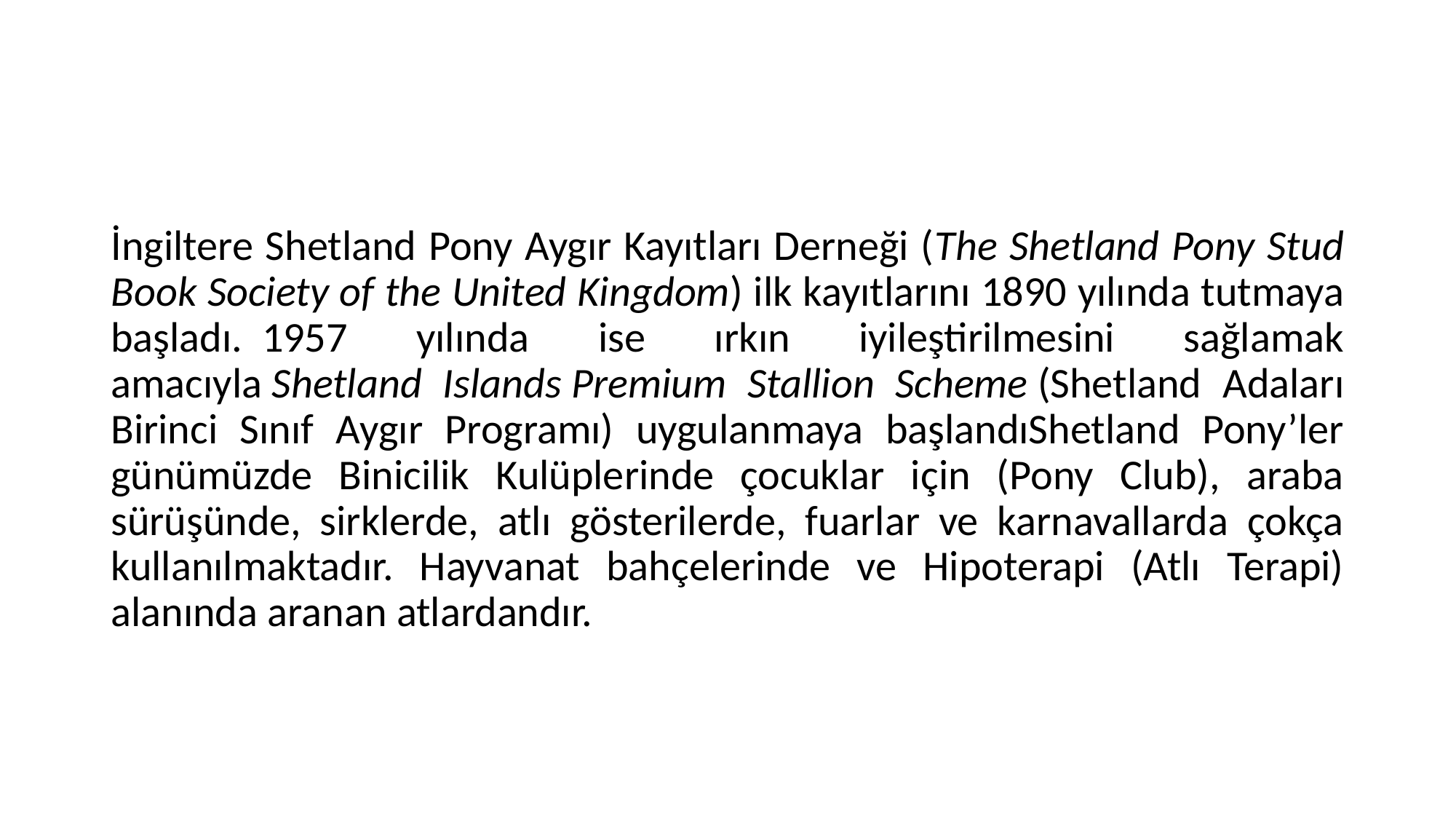

#
İngiltere Shetland Pony Aygır Kayıtları Derneği (The Shetland Pony Stud Book Society of the United Kingdom) ilk kayıtlarını 1890 yılında tutmaya başladı.  1957 yılında ise ırkın iyileştirilmesini sağlamak amacıyla Shetland Islands Premium Stallion Scheme (Shetland Adaları Birinci Sınıf Aygır Programı) uygulanmaya başlandıShetland Pony’ler günümüzde Binicilik Kulüplerinde çocuklar için (Pony Club), araba sürüşünde, sirklerde, atlı gösterilerde, fuarlar ve karnavallarda çokça kullanılmaktadır. Hayvanat bahçelerinde ve Hipoterapi (Atlı Terapi) alanında aranan atlardandır.